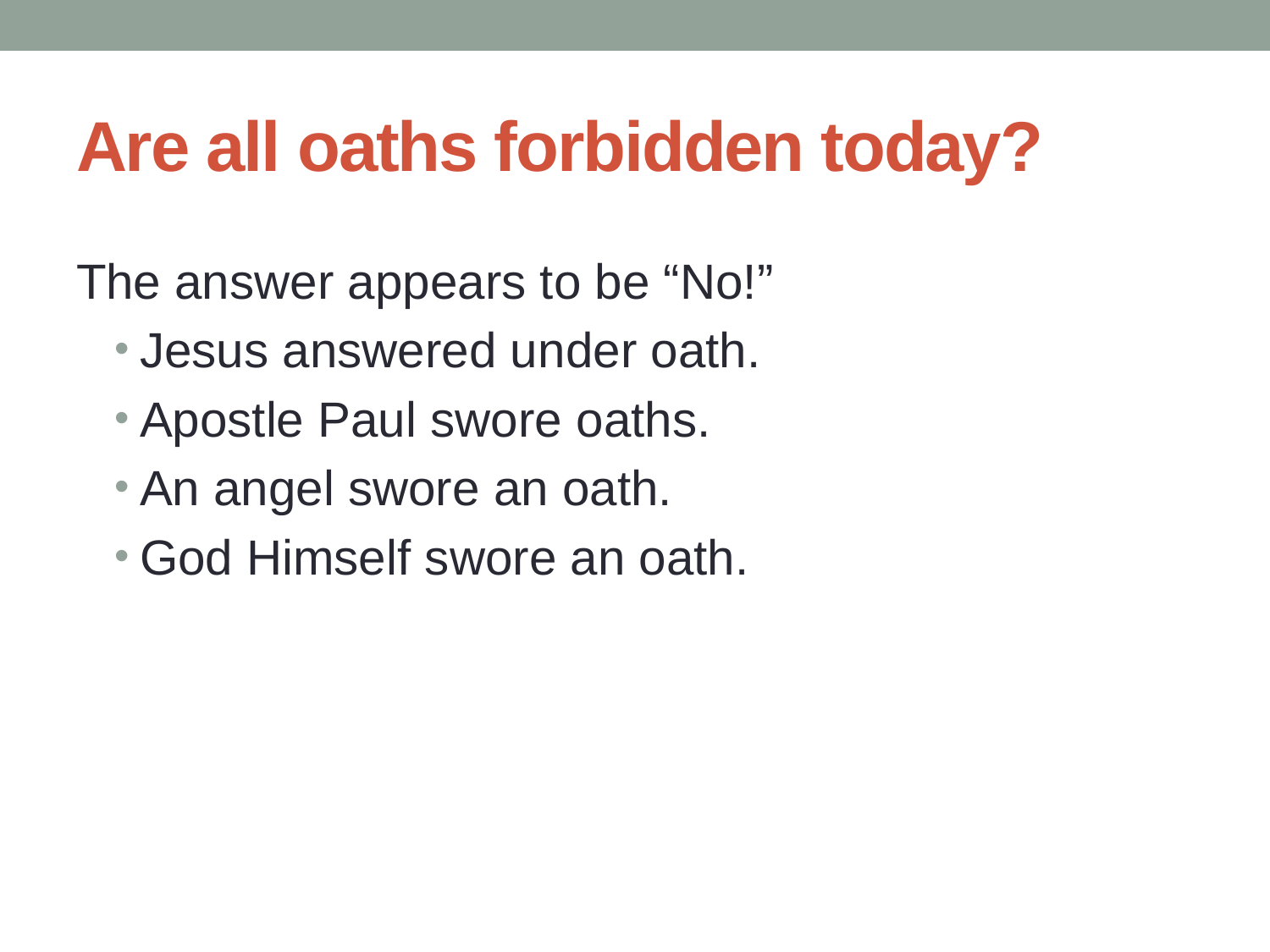

# Are all oaths forbidden today?
The answer appears to be “No!”
Jesus answered under oath.
Apostle Paul swore oaths.
An angel swore an oath.
God Himself swore an oath.